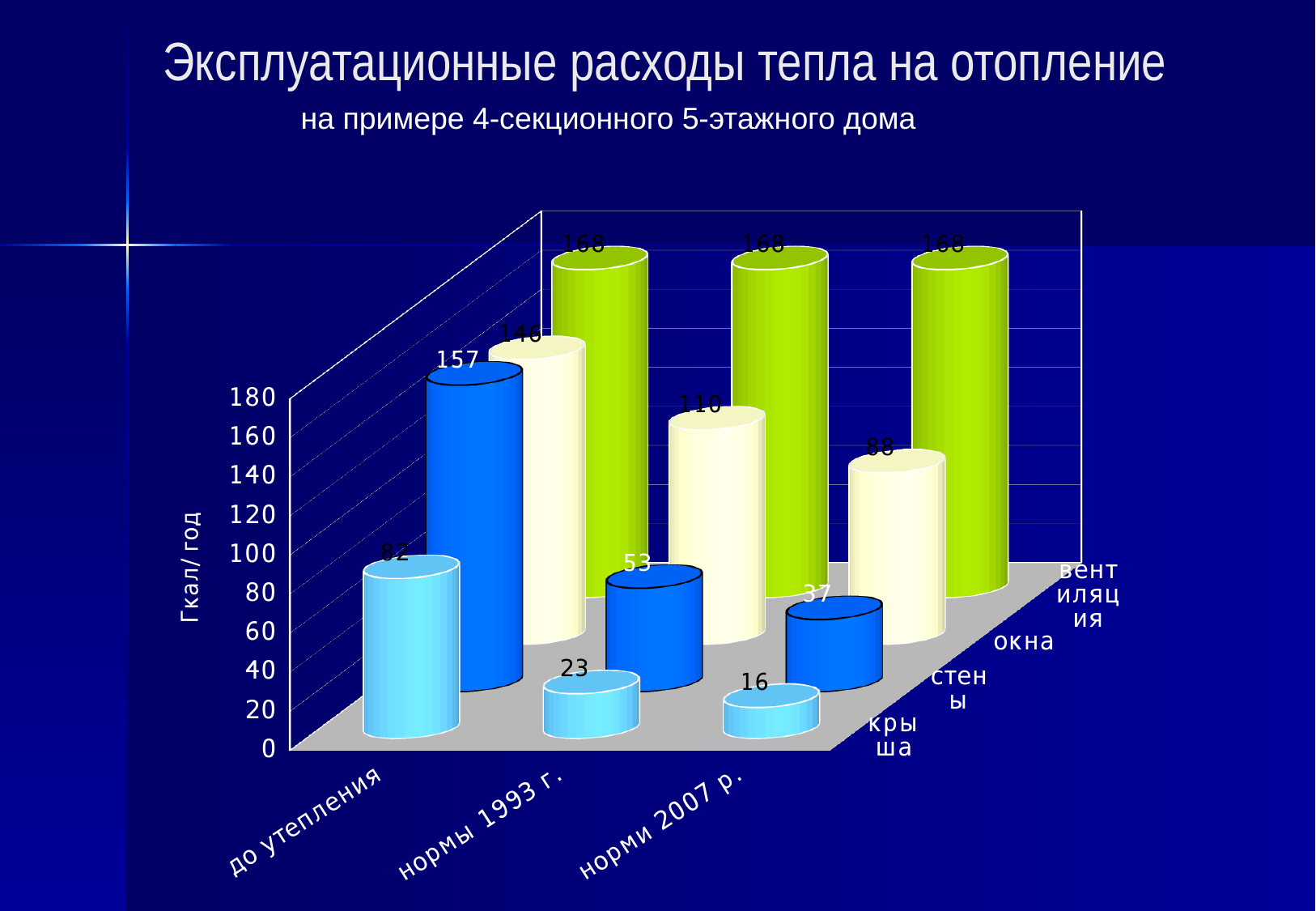

# Эксплуатационные расходы тепла на отопление
на примере 4-секционного 5-этажного дома

[unsupported chart]